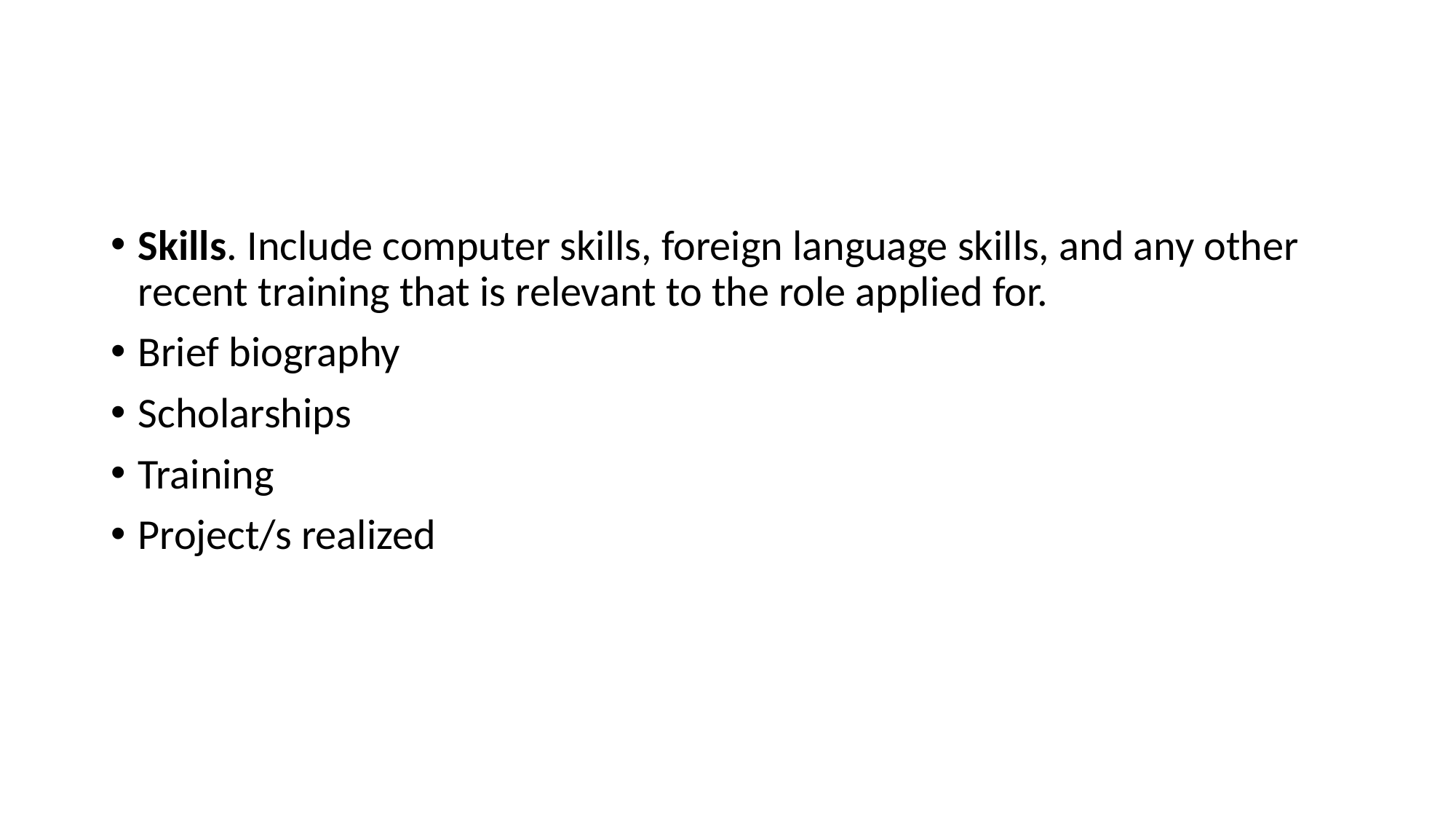

#
Skills. Include computer skills, foreign language skills, and any other recent training that is relevant to the role applied for.
Brief biography
Scholarships
Training
Project/s realized